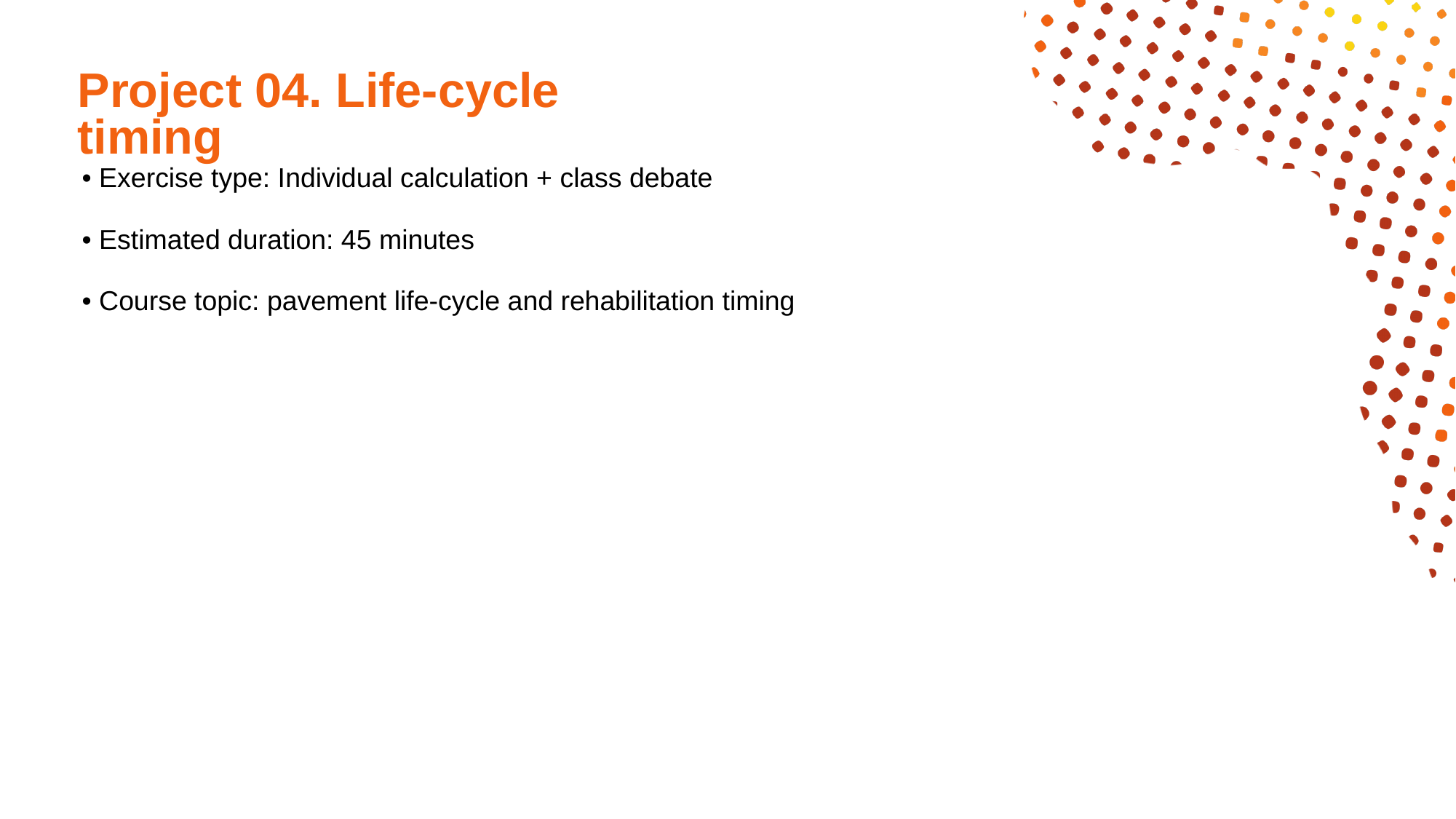

# Project 04. Life-cycle timing
• Exercise type: Individual calculation + class debate
• Estimated duration: 45 minutes
• Course topic: pavement life-cycle and rehabilitation timing